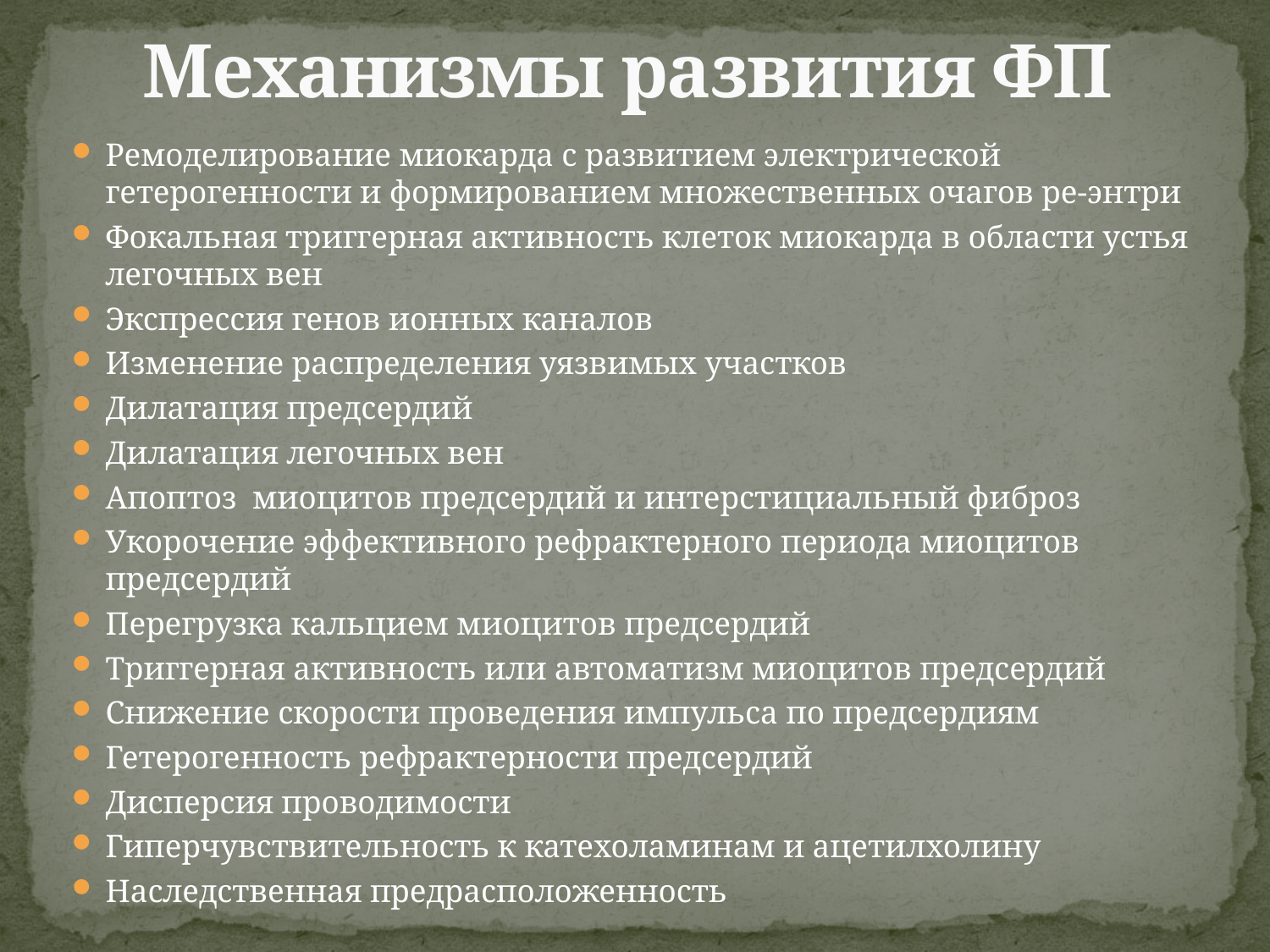

# Механизмы развития ФП
Ремоделирование миокарда с развитием электрической гетерогенности и формированием множественных очагов ре-энтри
Фокальная триггерная активность клеток миокарда в области устья легочных вен
Экспрессия генов ионных каналов
Изменение распределения уязвимых участков
Дилатация предсердий
Дилатация легочных вен
Апоптоз  миоцитов предсердий и интерстициальный фиброз
Укорочение эффективного рефрактерного периода миоцитов предсердий
Перегрузка кальцием миоцитов предсердий
Триггерная активность или автоматизм миоцитов предсердий
Снижение скорости проведения импульса по предсердиям
Гетерогенность рефрактерности предсердий
Дисперсия проводимости
Гиперчувствительность к катехоламинам и ацетилхолину
Наследственная предрасположенность